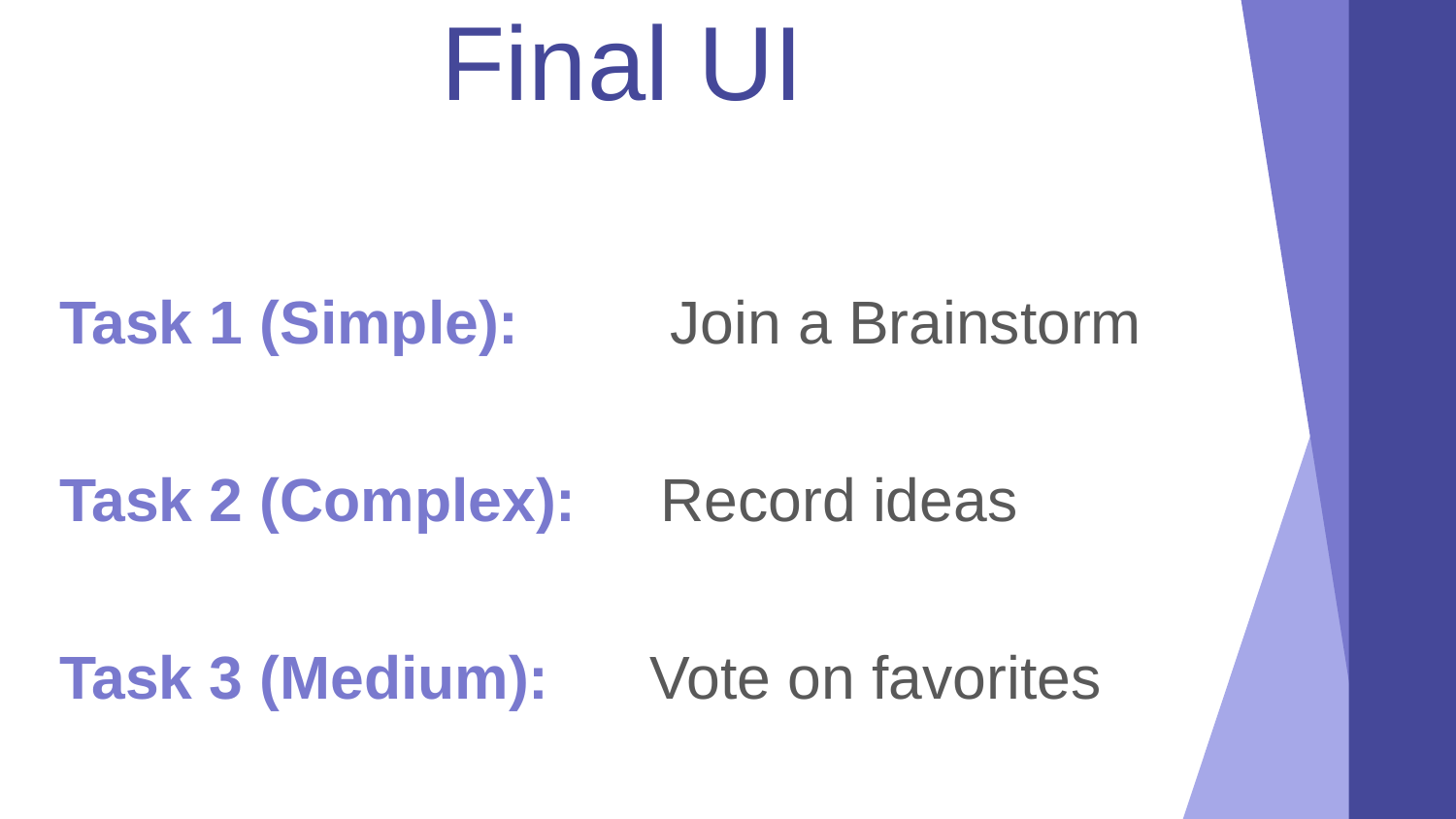

# Final UI

Task 1 (Simple):         Join a Brainstorm
Task 2 (Complex):     Record ideas
Task 3 (Medium):      Vote on favorites